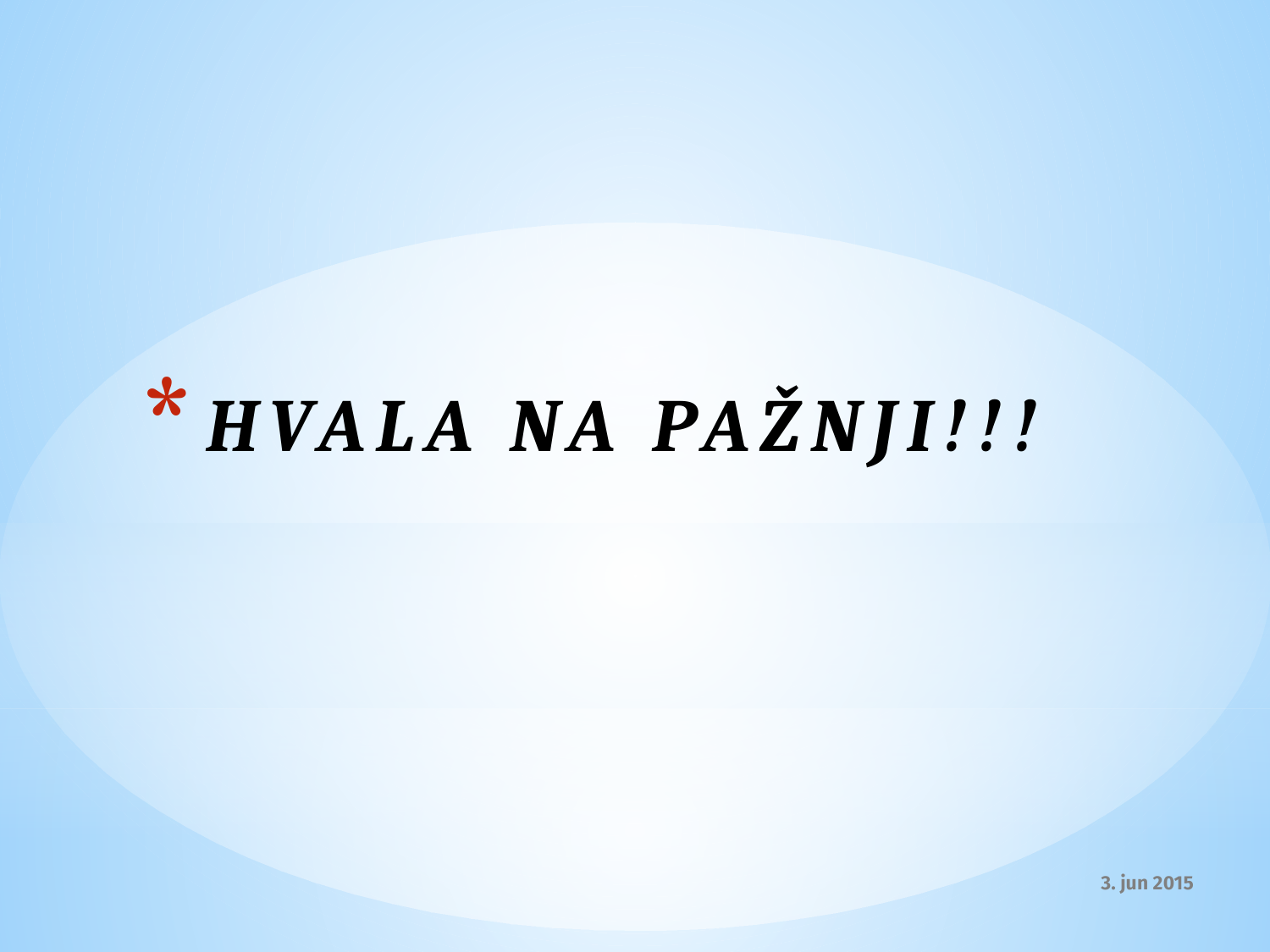

# HVALA NA PAŽNJI!!!
3. jun 2015